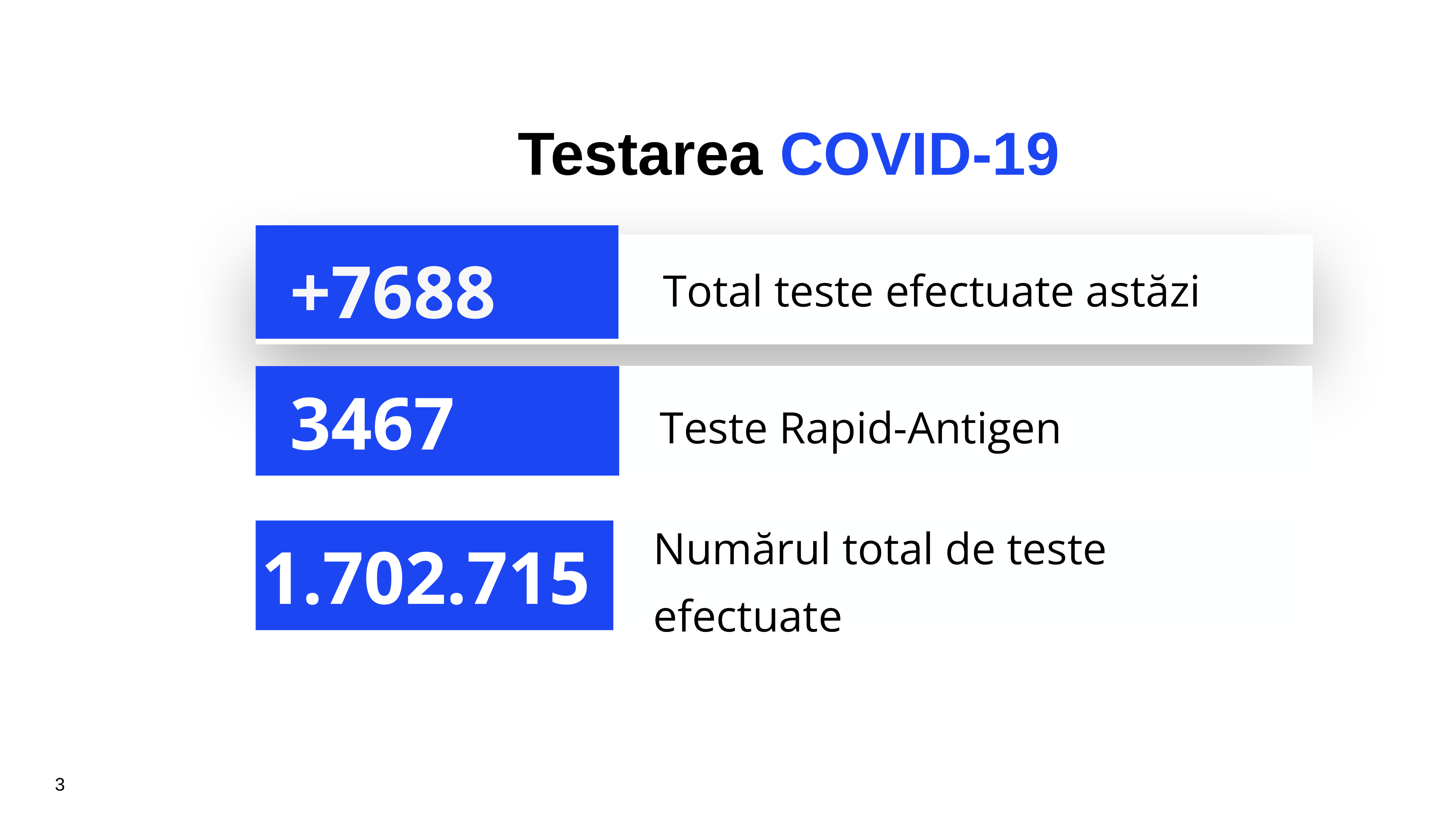

# Testarea COVID-19

+7688

Total teste efectuate astăzi

Teste Rapid-Antigen

3467

Numărul total de teste efectuate

1.702.715
3